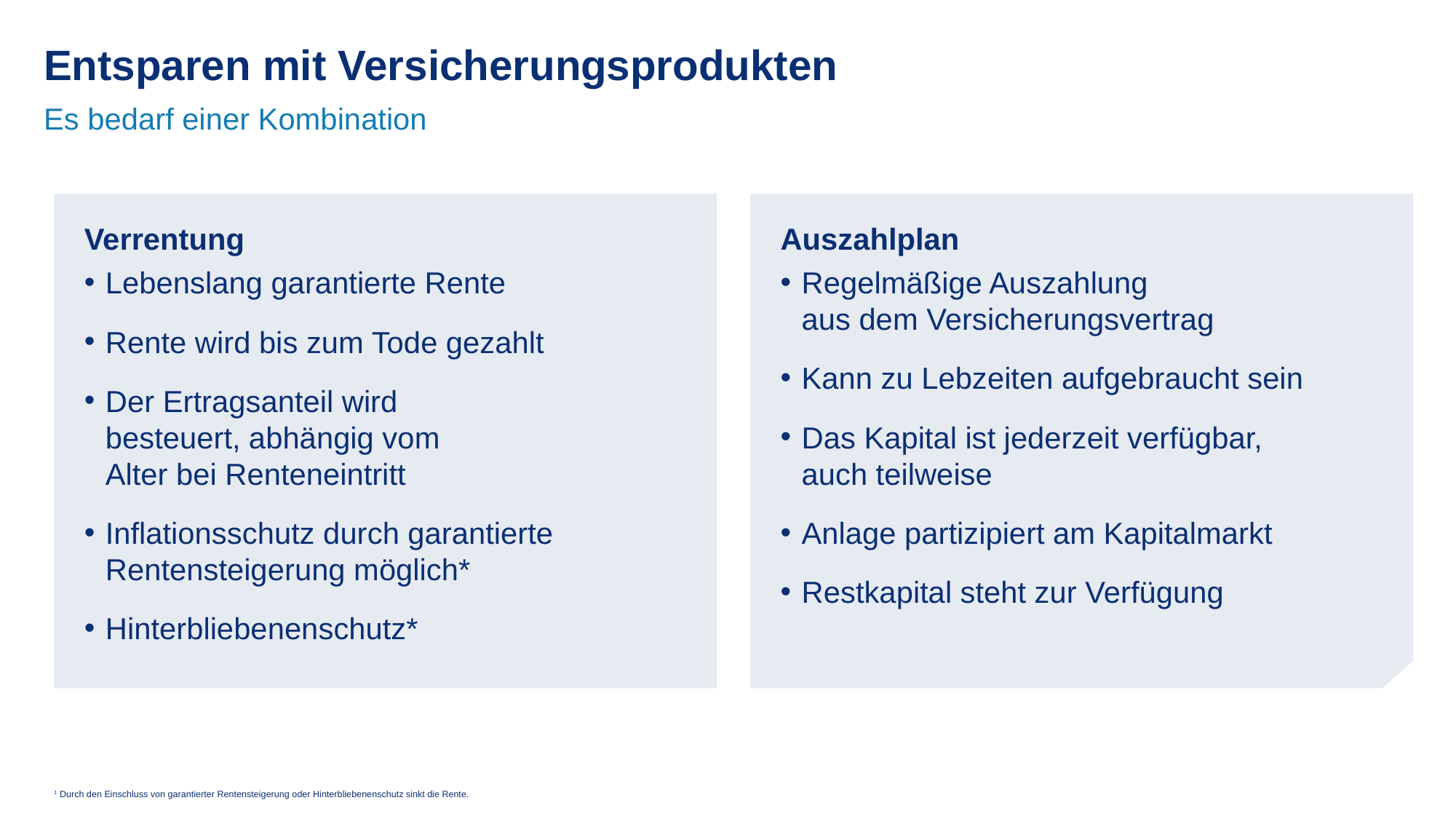

Entsparen mit Versicherungsprodukten
Es bedarf einer Kombination
Verrentung
Lebenslang garantierte Rente
Rente wird bis zum Tode gezahlt
Der Ertragsanteil wird
besteuert, abhängig vom
Alter bei Renteneintritt
Inflationsschutz durch garantierte Rentensteigerung möglich*
Hinterbliebenenschutz*
Auszahlplan
Regelmäßige Auszahlung
aus dem Versicherungsvertrag
Kann zu Lebzeiten aufgebraucht sein
Das Kapital ist jederzeit verfügbar,
auch teilweise
Anlage partizipiert am Kapitalmarkt
Restkapital steht zur Verfügung

1 Durch den Einschluss von garantierter Rentensteigerung oder Hinterbliebenenschutz sinkt die Rente.